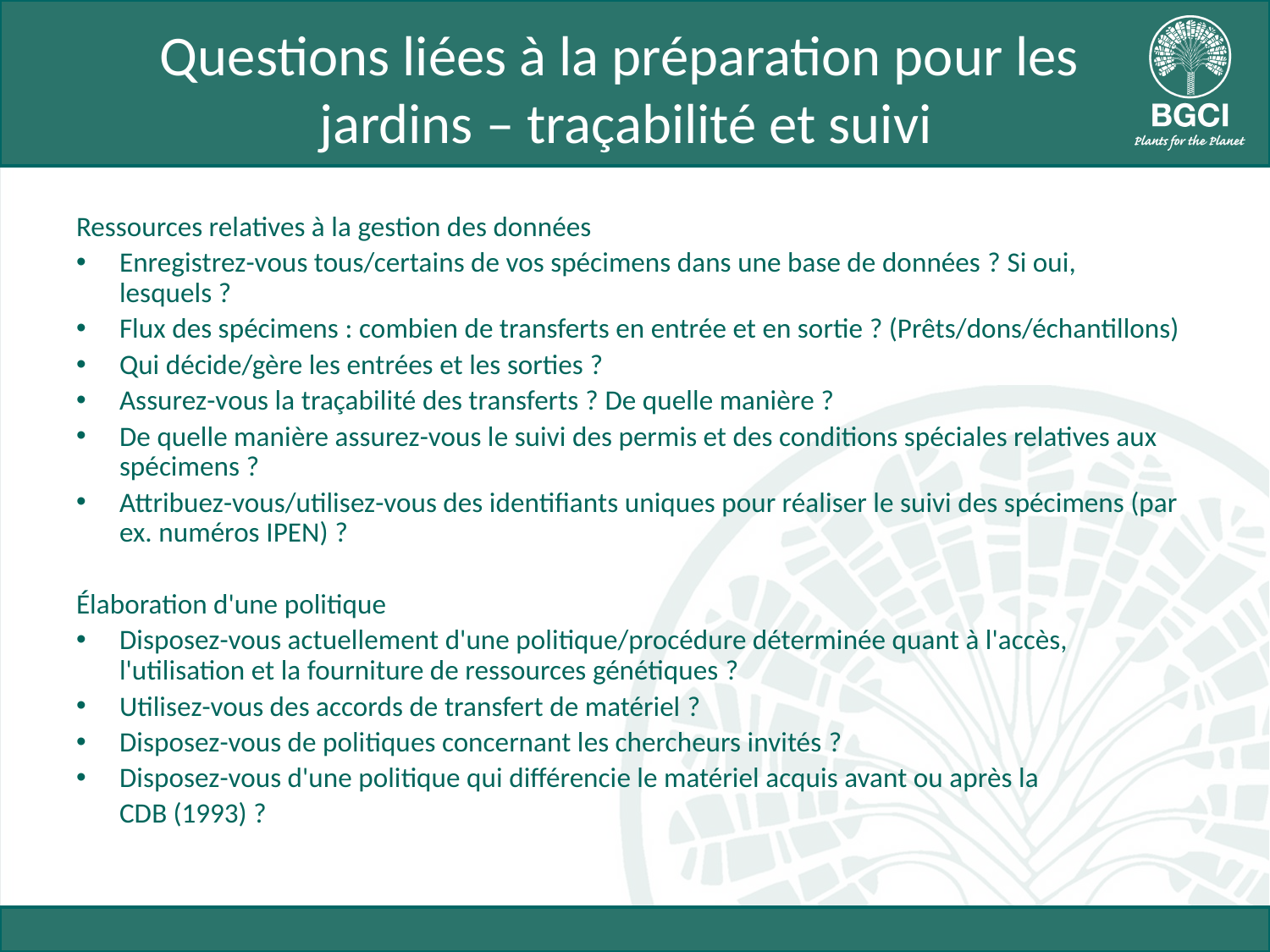

# Questions liées à la préparation pour les jardins – traçabilité et suivi
Ressources relatives à la gestion des données
Enregistrez-vous tous/certains de vos spécimens dans une base de données ? Si oui, lesquels ?
Flux des spécimens : combien de transferts en entrée et en sortie ? (Prêts/dons/échantillons)
Qui décide/gère les entrées et les sorties ?
Assurez-vous la traçabilité des transferts ? De quelle manière ?
De quelle manière assurez-vous le suivi des permis et des conditions spéciales relatives aux spécimens ?
Attribuez-vous/utilisez-vous des identifiants uniques pour réaliser le suivi des spécimens (par ex. numéros IPEN) ?

Élaboration d'une politique
Disposez-vous actuellement d'une politique/procédure déterminée quant à l'accès, l'utilisation et la fourniture de ressources génétiques ?
Utilisez-vous des accords de transfert de matériel ?
Disposez-vous de politiques concernant les chercheurs invités ?
Disposez-vous d'une politique qui différencie le matériel acquis avant ou après la
	CDB (1993) ?